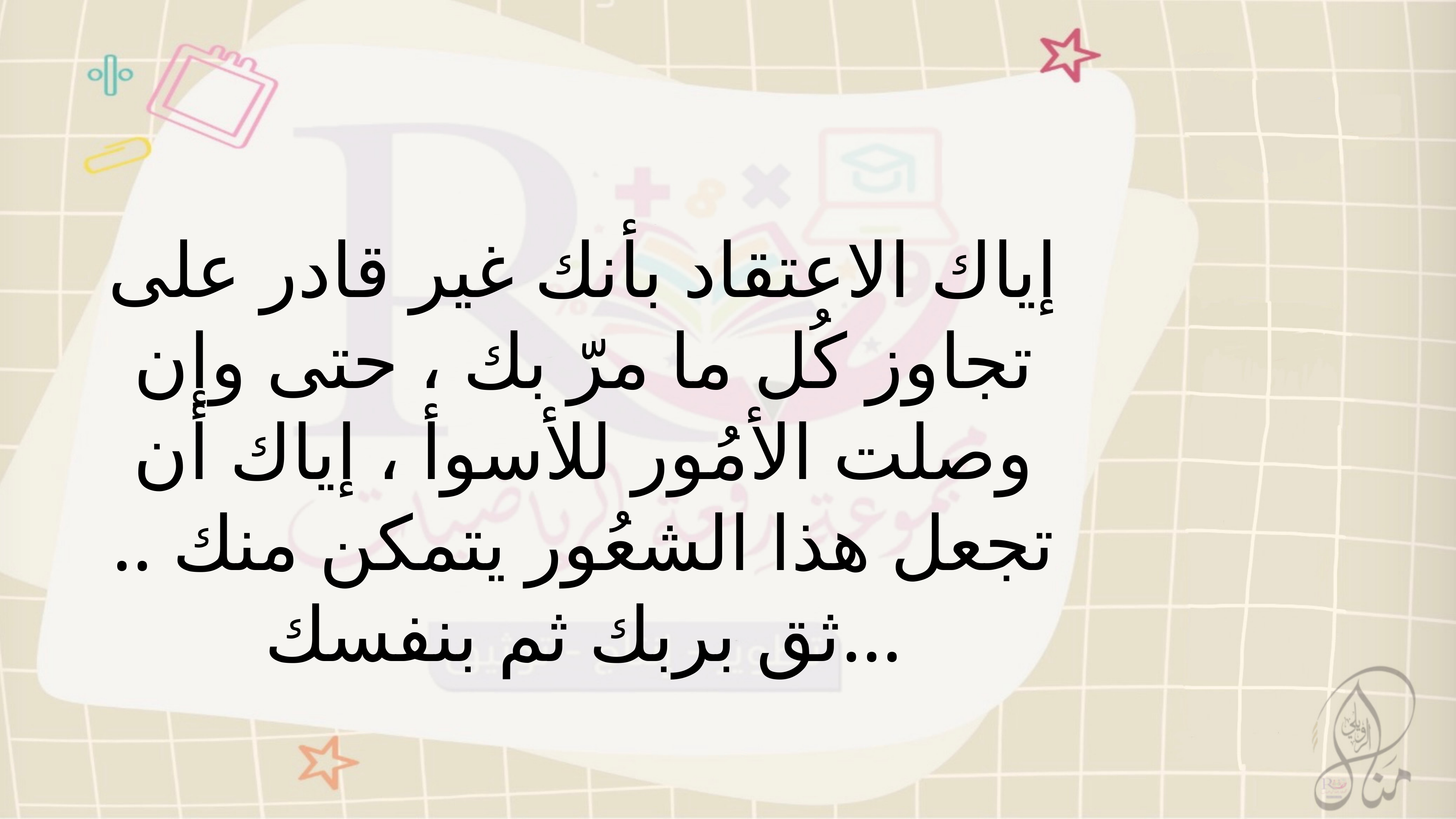

إياك الاعتقاد بأنك غير قادر على تجاوز كُل ما مرّ بك ، حتى وإن وصلت الأمُور للأسوأ ، إياك أن تجعل هذا الشعُور يتمكن منك .. ثق بربك ثم بنفسك…